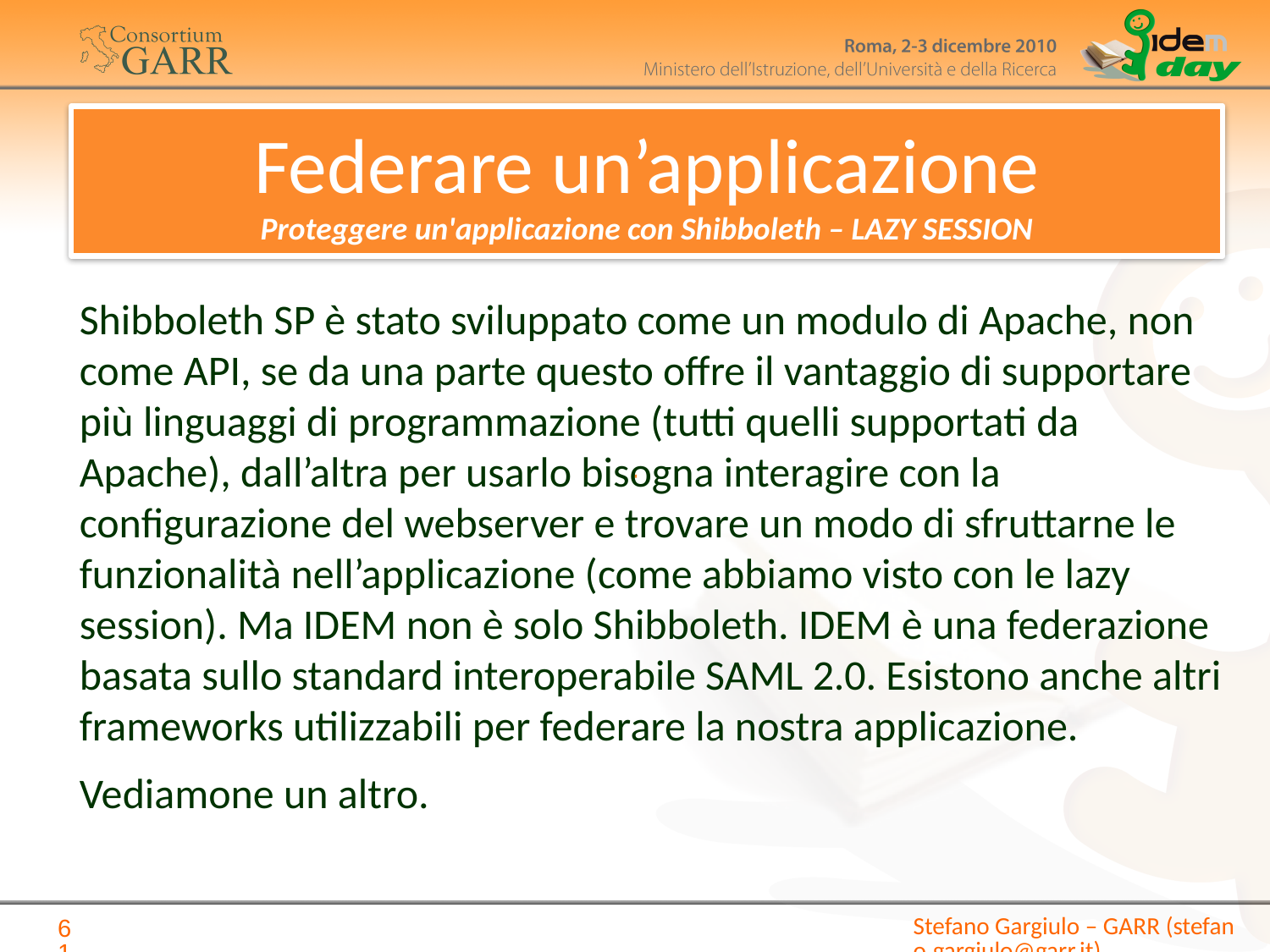

Federare un’applicazione
Proteggere un'applicazione con Shibboleth – LAZY SESSION
Shibboleth SP è stato sviluppato come un modulo di Apache, non come API, se da una parte questo offre il vantaggio di supportare più linguaggi di programmazione (tutti quelli supportati da Apache), dall’altra per usarlo bisogna interagire con la configurazione del webserver e trovare un modo di sfruttarne le funzionalità nell’applicazione (come abbiamo visto con le lazy session). Ma IDEM non è solo Shibboleth. IDEM è una federazione basata sullo standard interoperabile SAML 2.0. Esistono anche altri frameworks utilizzabili per federare la nostra applicazione.
Vediamone un altro.
Stefano Gargiulo – GARR (stefano.gargiulo@garr.it)
61